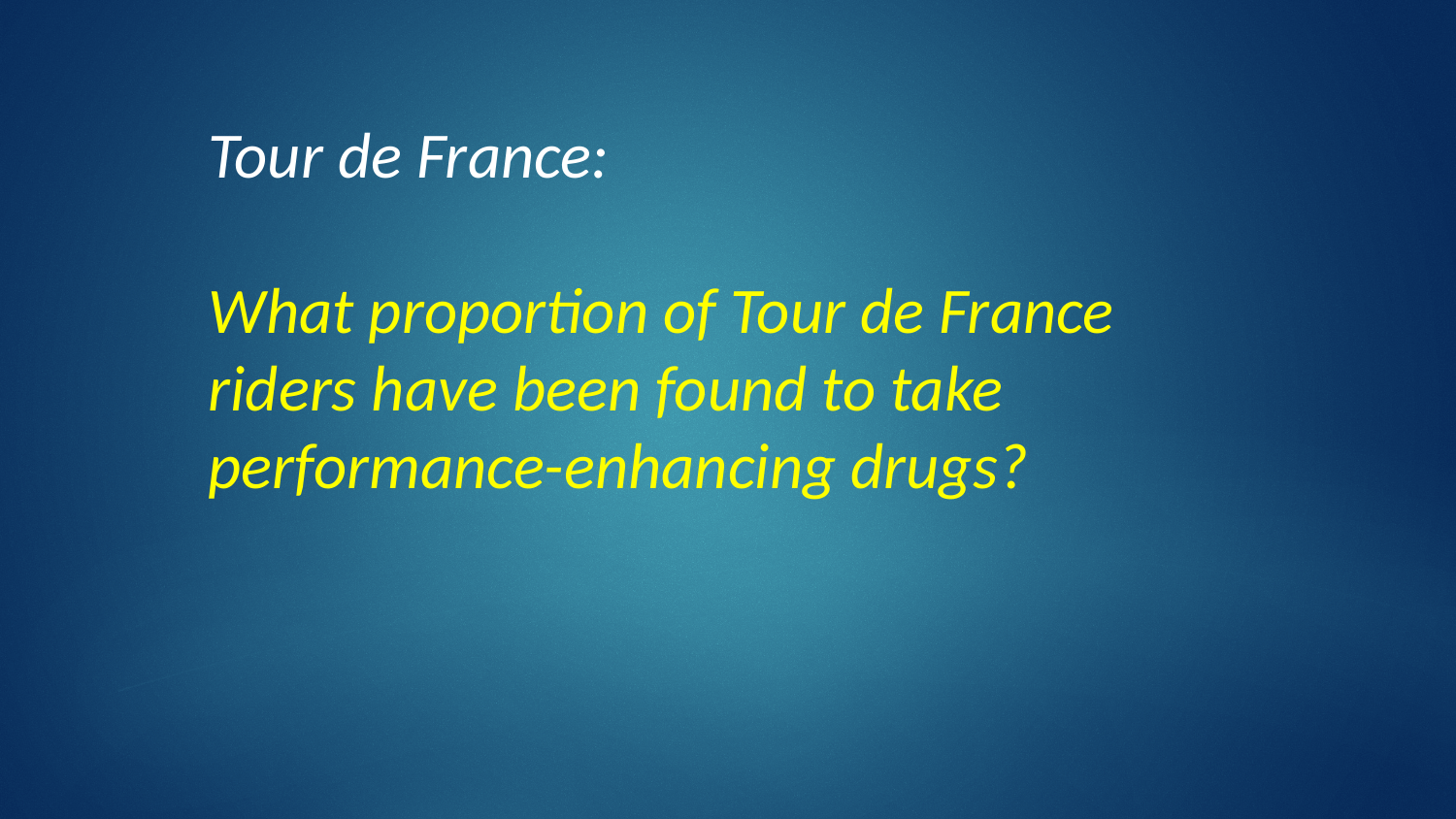

Tour de France:

What proportion of Tour de France riders have been found to take performance-enhancing drugs?